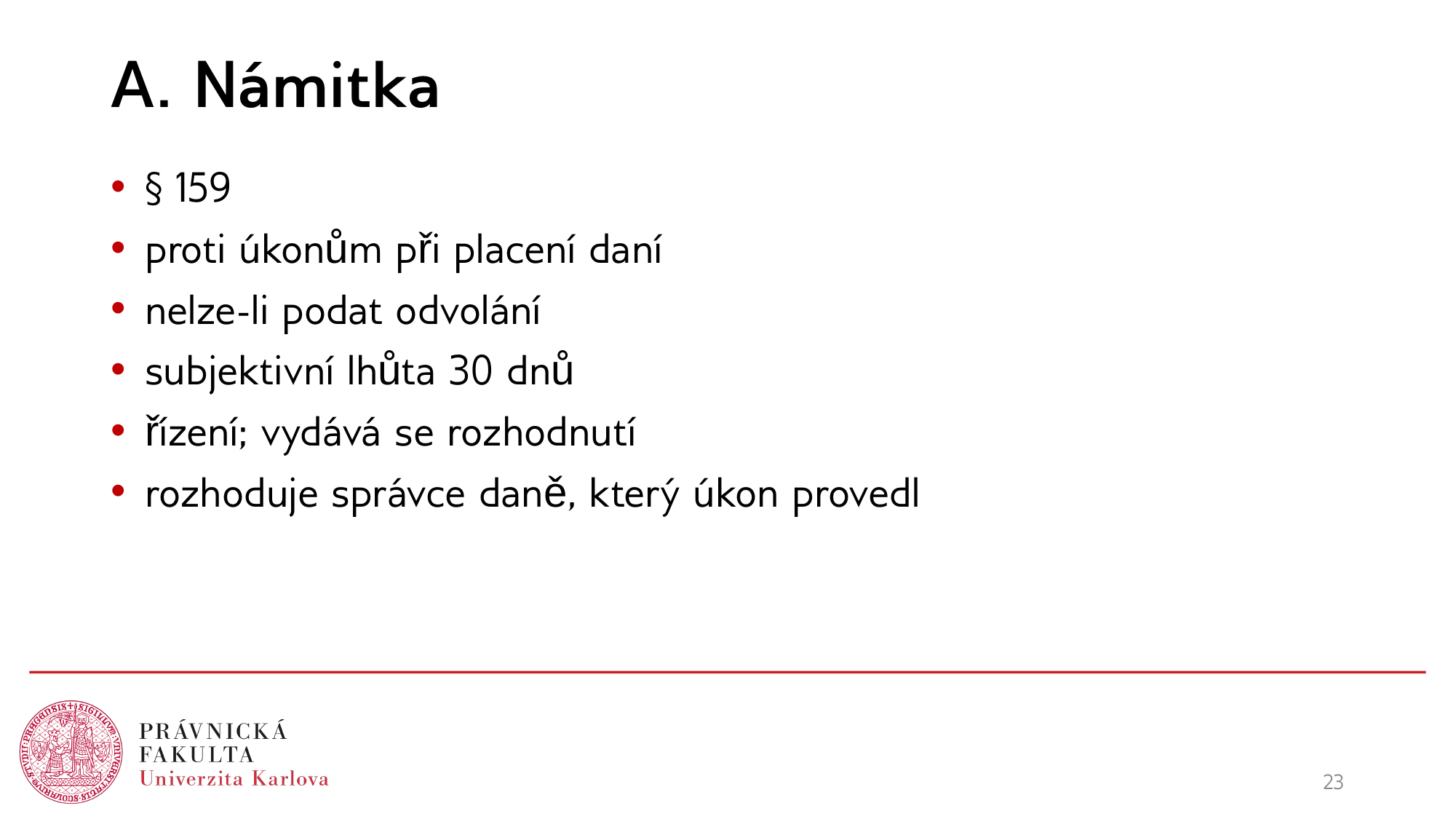

# A. Námitka
§ 159
proti úkonům při placení daní
nelze-li podat odvolání
subjektivní lhůta 30 dnů
řízení; vydává se rozhodnutí
rozhoduje správce daně, který úkon provedl

23